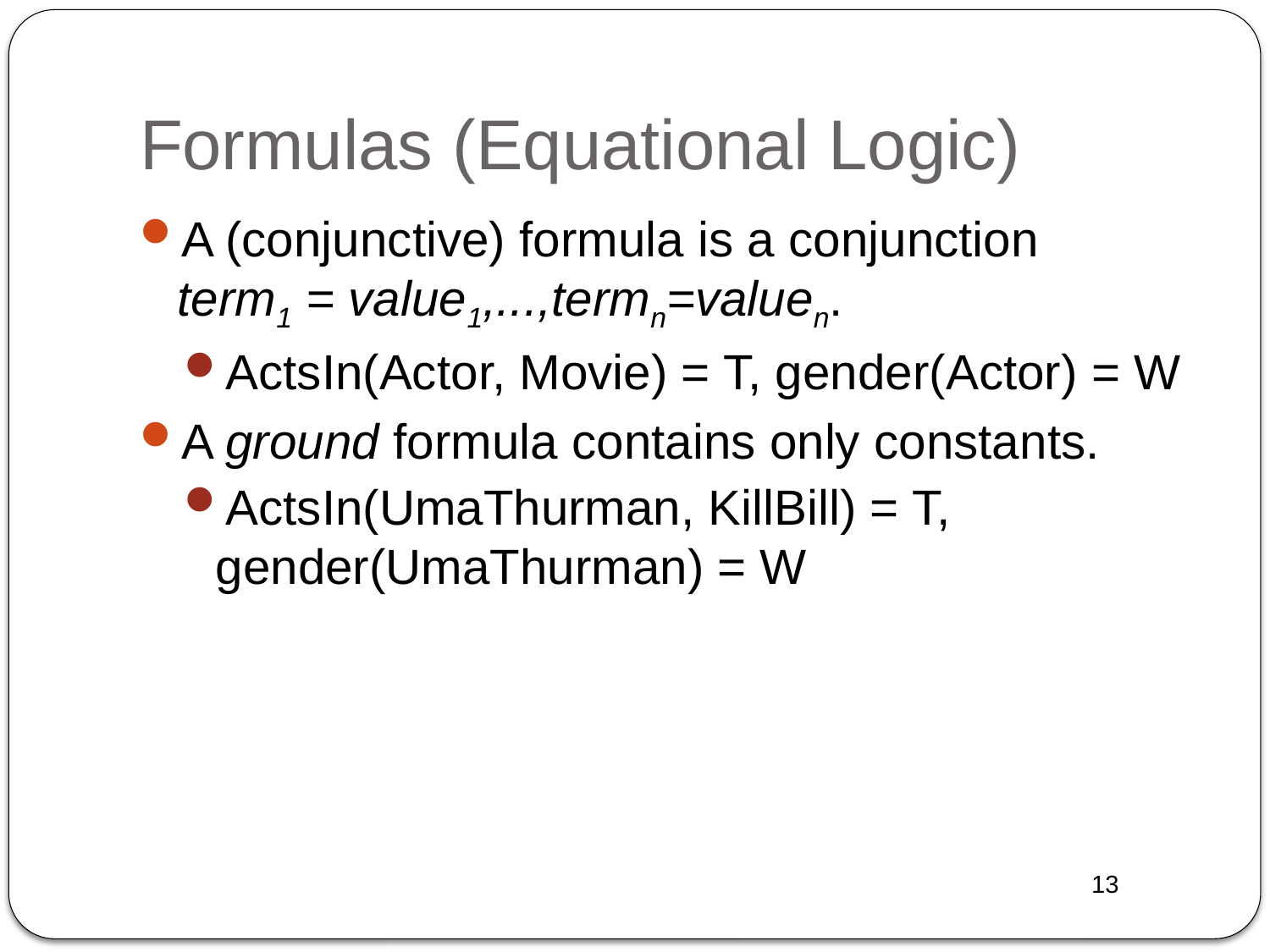

# Formulas (Equational Logic)
A (conjunctive) formula is a conjunction
term1 = value1,...,termn=valuen.
ActsIn(Actor, Movie) = T, gender(Actor) = W
A ground formula contains only constants.
ActsIn(UmaThurman, KillBill) = T, gender(UmaThurman) = W